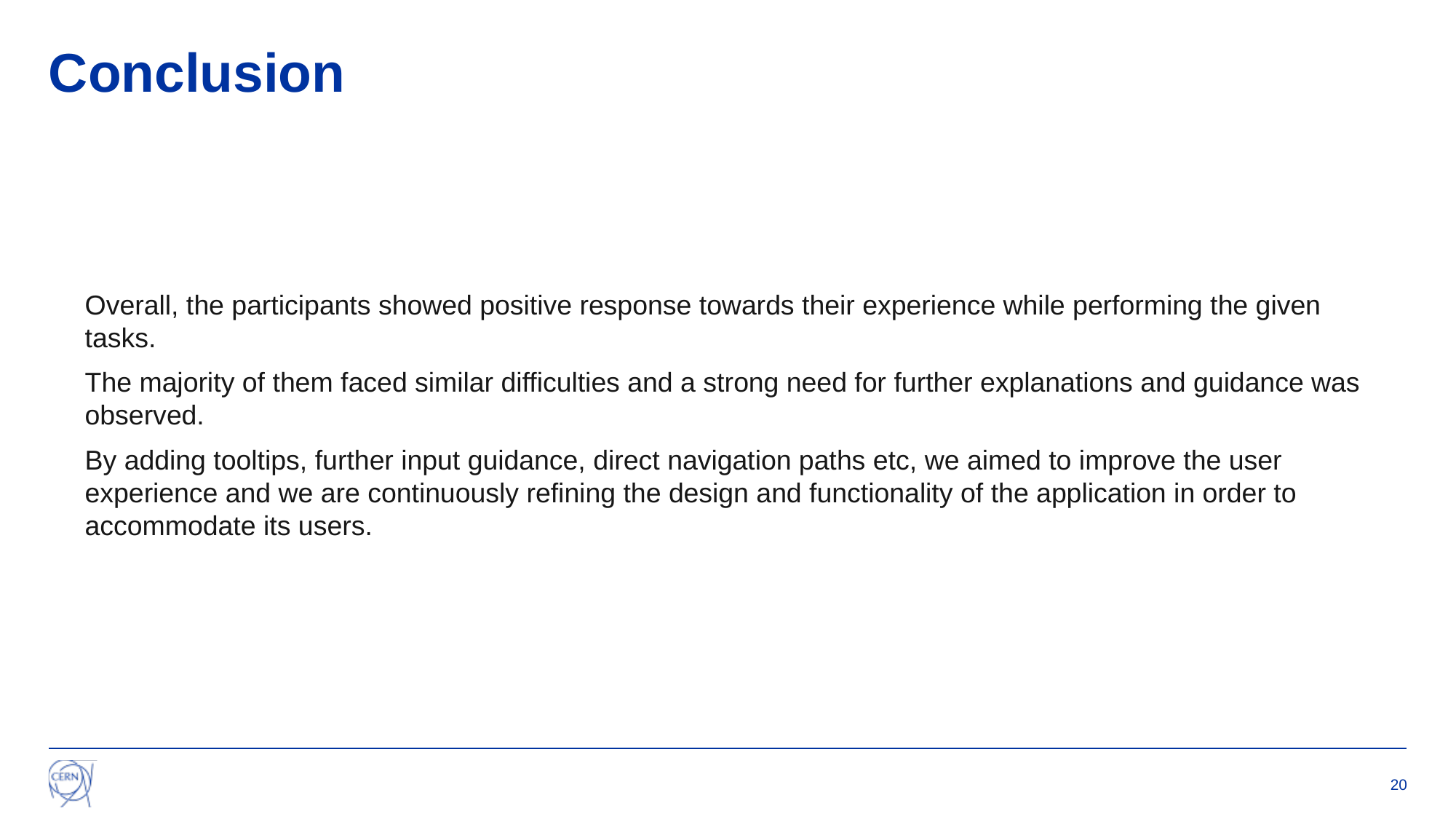

# Conclusion
Overall, the participants showed positive response towards their experience while performing the given tasks.
The majority of them faced similar difficulties and a strong need for further explanations and guidance was observed.
By adding tooltips, further input guidance, direct navigation paths etc, we aimed to improve the user experience and we are continuously refining the design and functionality of the application in order to accommodate its users.

20